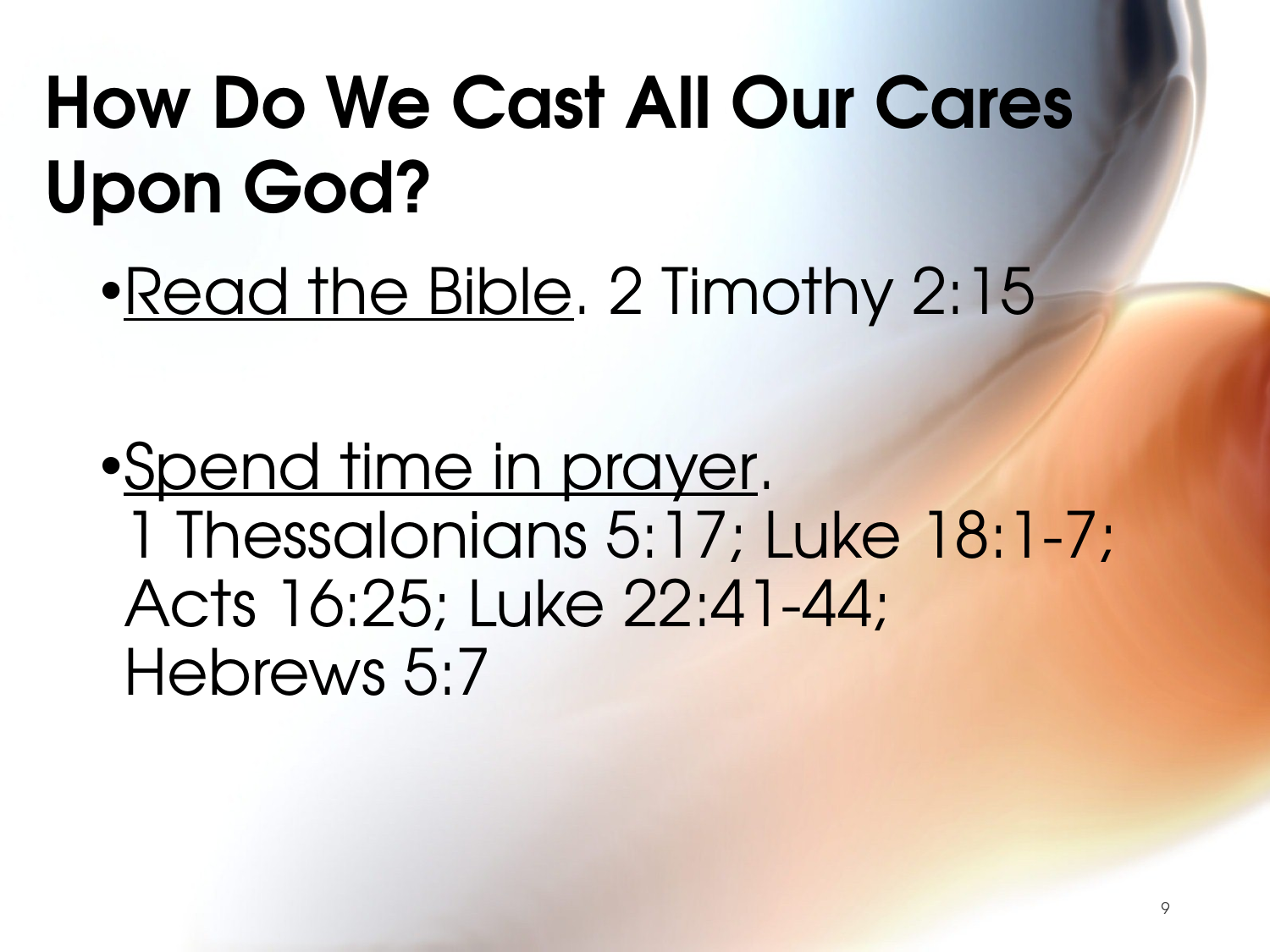

# How Do We Cast All Our Cares Upon God?
Read the Bible. 2 Timothy 2:15

Spend time in prayer.
1 Thessalonians 5:17; Luke 18:1-7; Acts 16:25; Luke 22:41-44; Hebrews 5:7
9